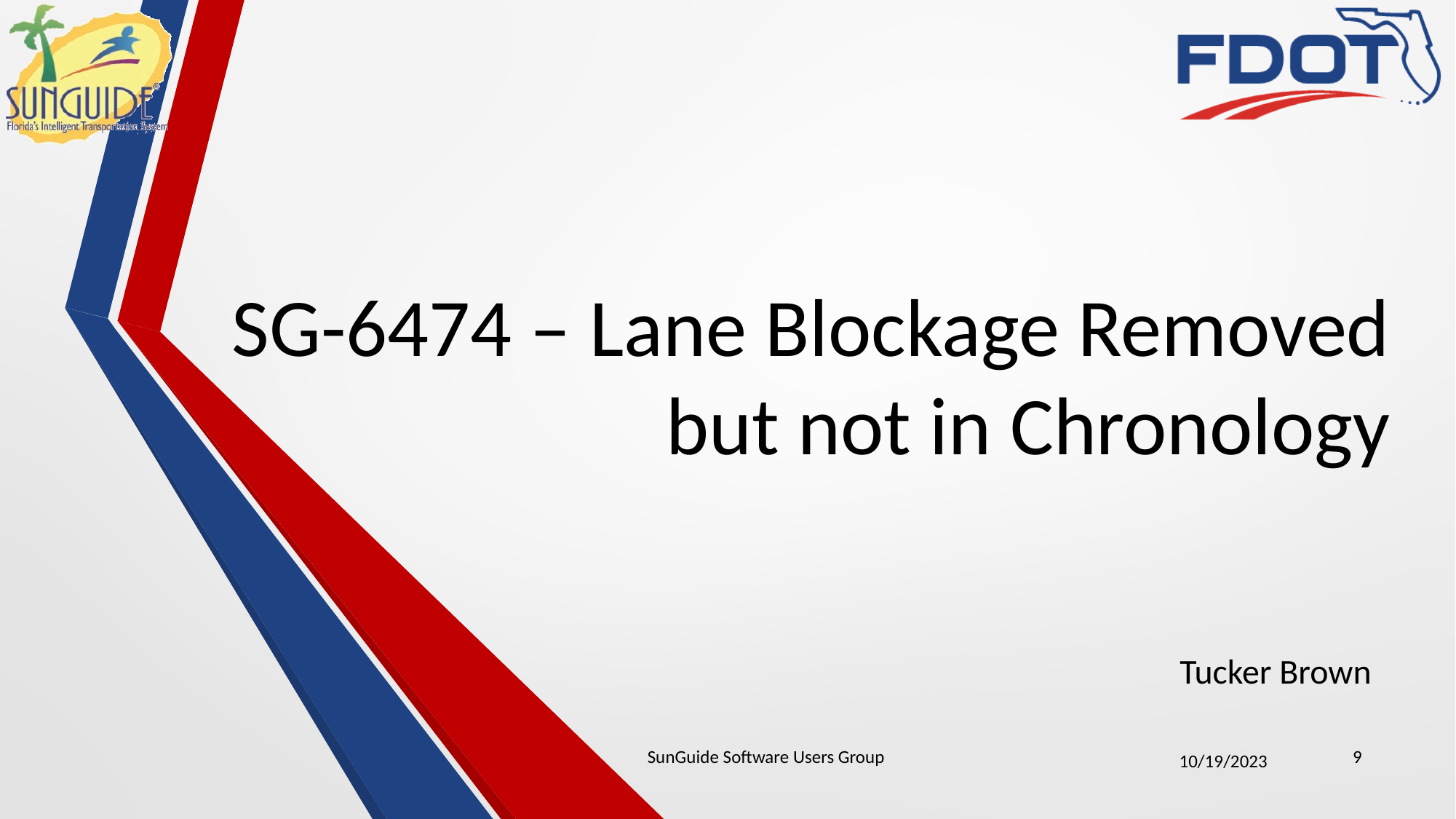

# SG-6474 – Lane Blockage Removed but not in Chronology

Tucker Brown
SunGuide Software Users Group
9
10/19/2023